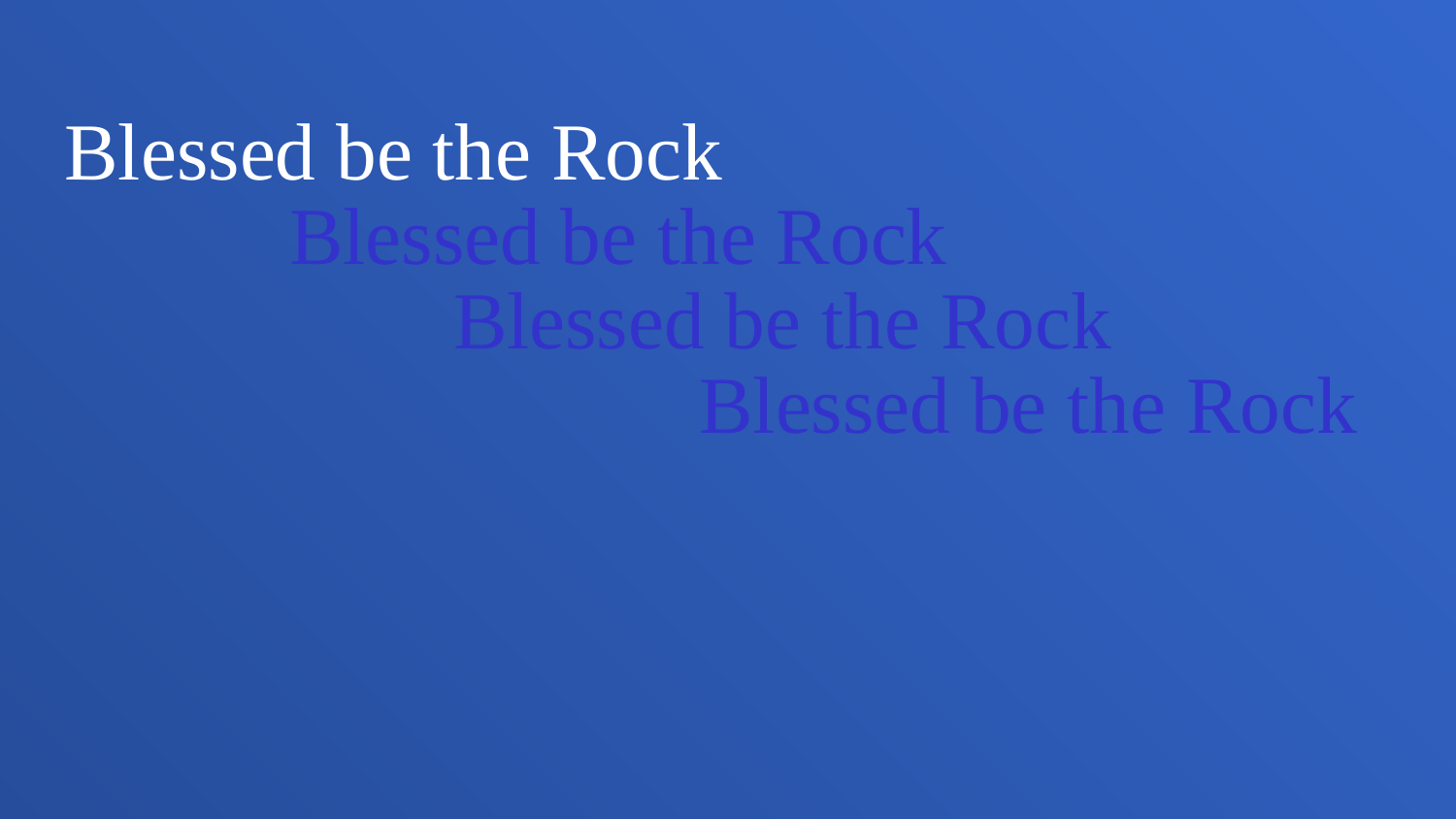

Blessed be the Rock
Blessed be the Rock
Blessed be the Rock
Blessed be the Rock